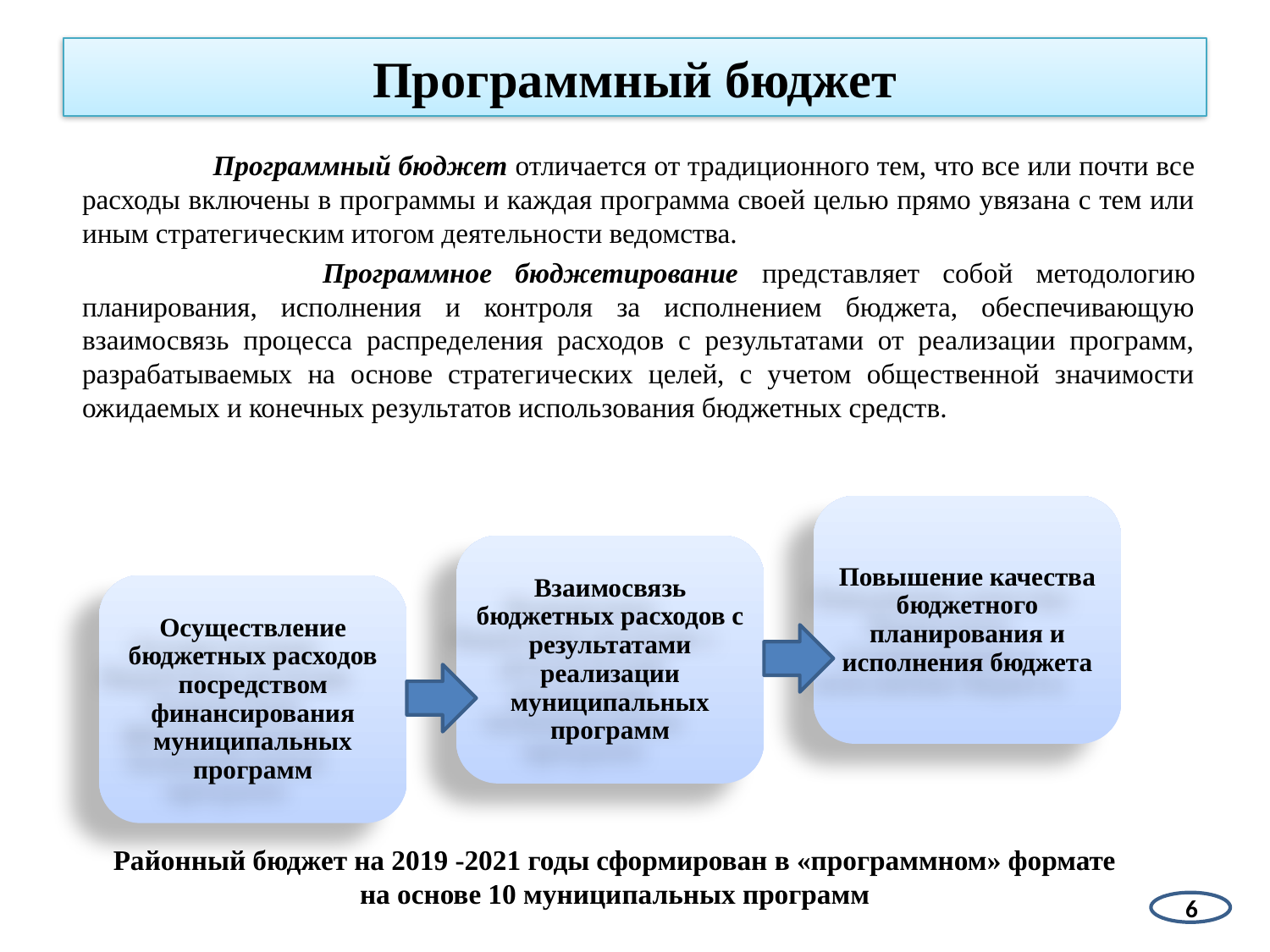

# Программный бюджет
       	Программный бюджет отличается от традиционного тем, что все или почти все расходы включены в программы и каждая программа своей целью прямо увязана с тем или иным стратегическим итогом деятельности ведомства.
       	Программное бюджетирование представляет собой методологию планирования, исполнения и контроля за исполнением бюджета, обеспечивающую взаимосвязь процесса распределения расходов с результатами от реализации программ, разрабатываемых на основе стратегических целей, с учетом общественной значимости ожидаемых и конечных результатов использования бюджетных средств.

Повышение качества бюджетного планирования и исполнения бюджета

Взаимосвязь бюджетных расходов с результатами реализации муниципальных программ

Осуществление бюджетных расходов посредством финансирования муниципальных программ

Районный бюджет на 2019 -2021 годы сформирован в «программном» формате на основе 10 муниципальных программ
6